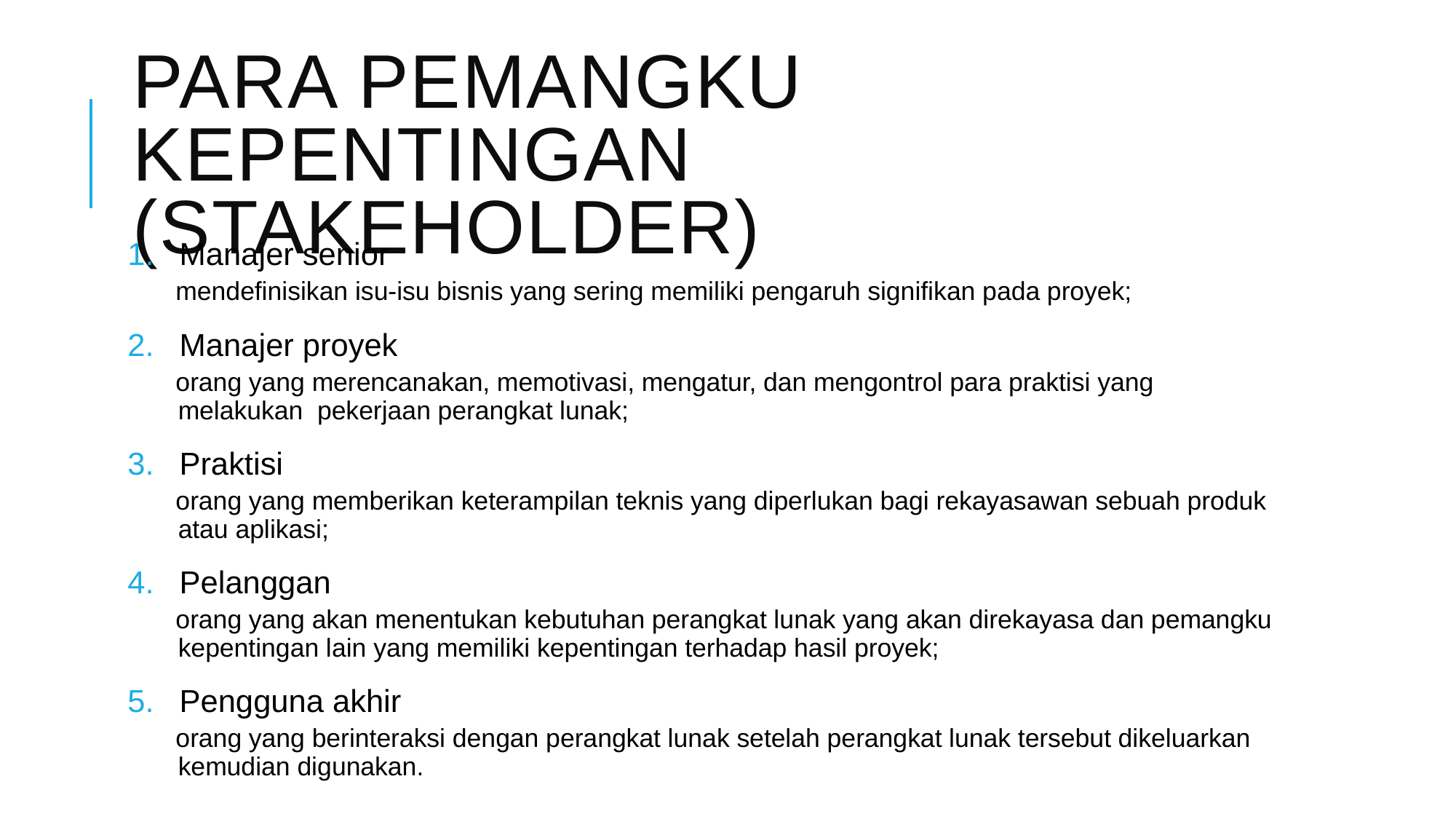

# Para pemangku kepentingan (stakeholder)
Manajer senior
    mendefinisikan isu-isu bisnis yang sering memiliki pengaruh signifikan pada proyek;
Manajer proyek
    orang yang merencanakan, memotivasi, mengatur, dan mengontrol para praktisi yang melakukan  pekerjaan perangkat lunak;
Praktisi
    orang yang memberikan keterampilan teknis yang diperlukan bagi rekayasawan sebuah produk atau aplikasi;
Pelanggan
    orang yang akan menentukan kebutuhan perangkat lunak yang akan direkayasa dan pemangku kepentingan lain yang memiliki kepentingan terhadap hasil proyek;
Pengguna akhir
    orang yang berinteraksi dengan perangkat lunak setelah perangkat lunak tersebut dikeluarkan kemudian digunakan.